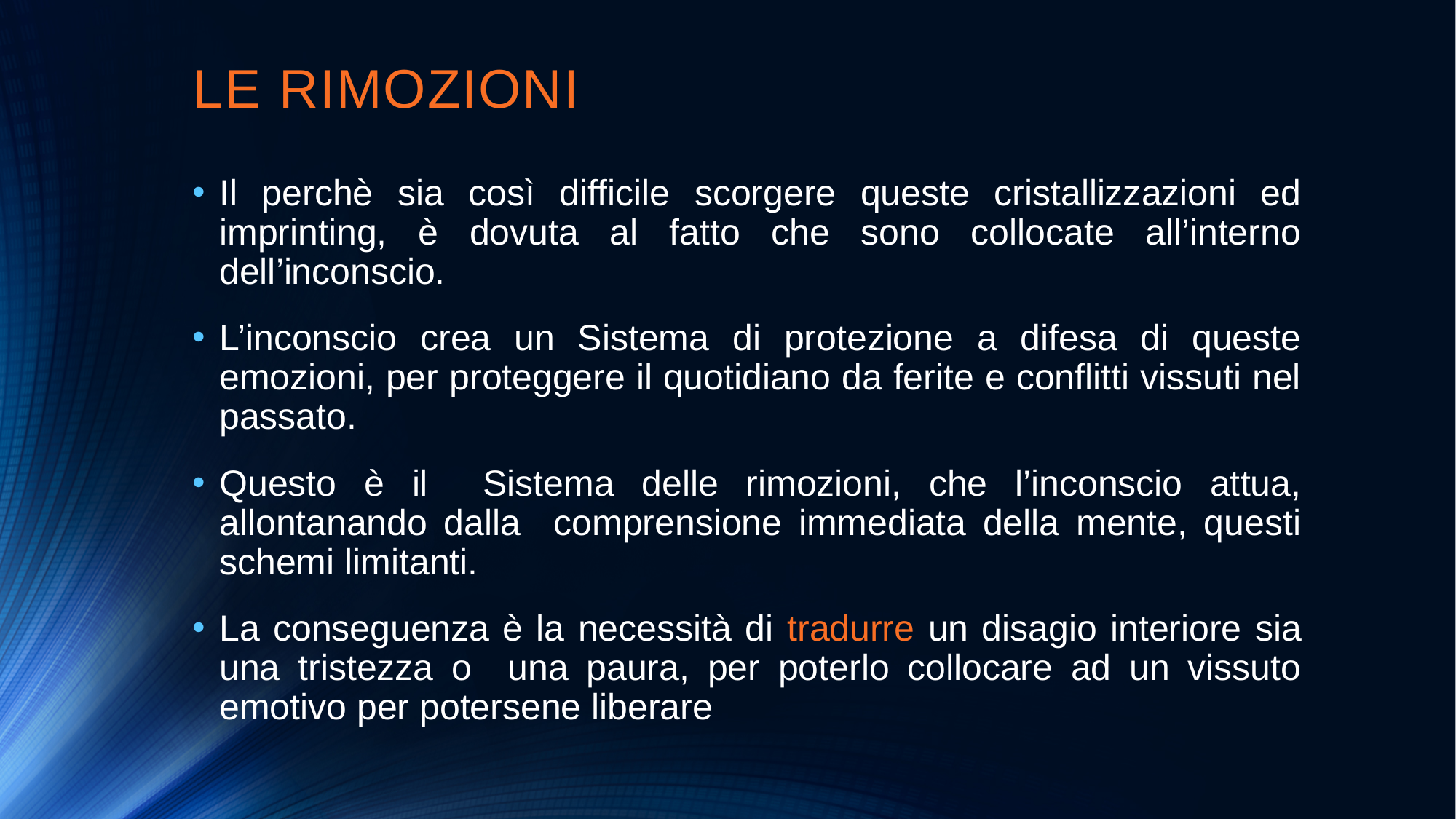

# LE RIMOZIONI
Il perchè sia così difficile scorgere queste cristallizzazioni ed imprinting, è dovuta al fatto che sono collocate all’interno dell’inconscio.
L’inconscio crea un Sistema di protezione a difesa di queste emozioni, per proteggere il quotidiano da ferite e conflitti vissuti nel passato.
Questo è il  Sistema delle rimozioni, che l’inconscio attua, allontanando dalla  comprensione immediata della mente, questi schemi limitanti.
La conseguenza è la necessità di tradurre un disagio interiore sia una tristezza o  una paura, per poterlo collocare ad un vissuto emotivo per potersene liberare